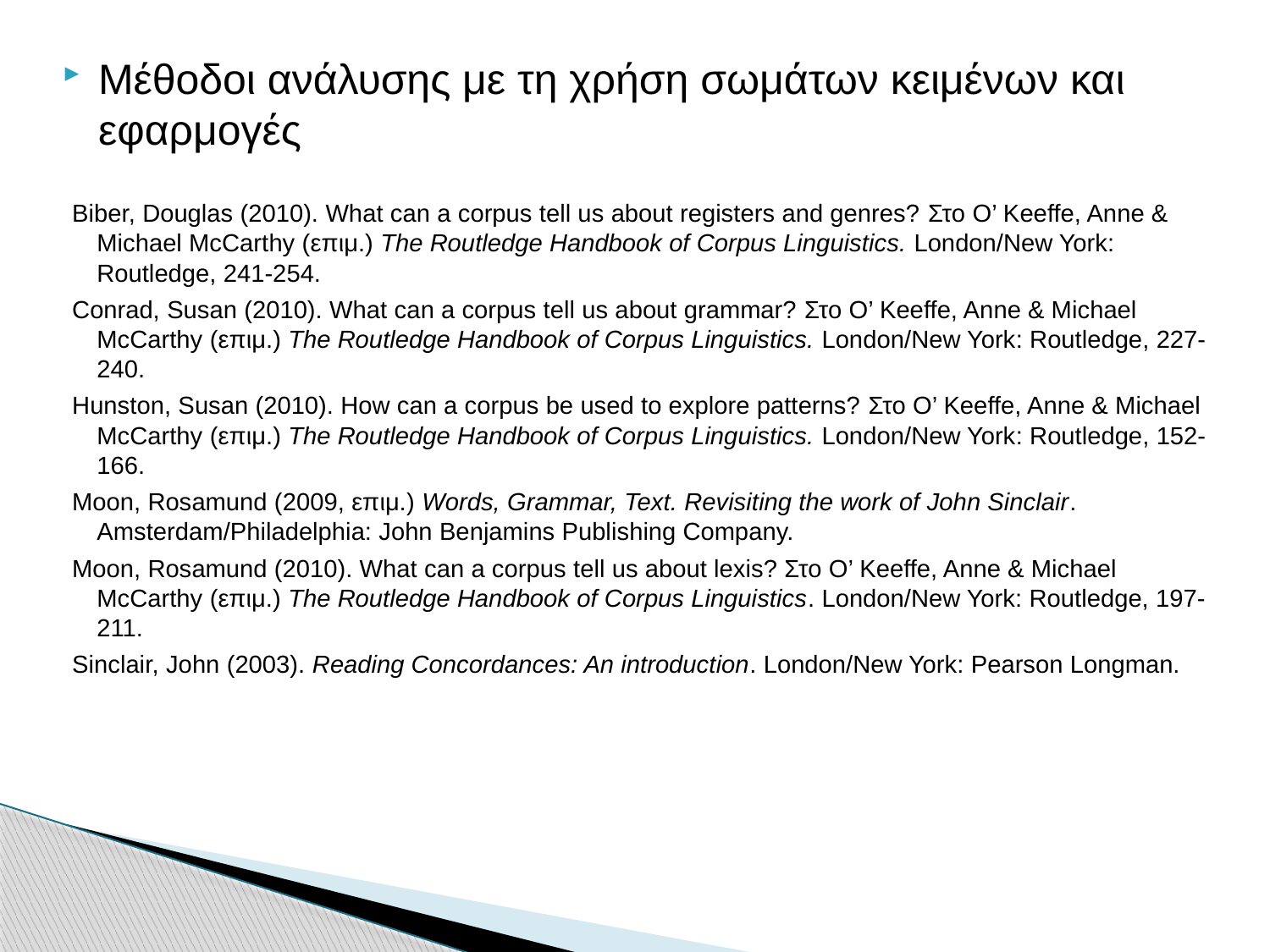

Μέθοδοι ανάλυσης με τη χρήση σωμάτων κειμένων και εφαρμογές

Biber, Douglas (2010). What can a corpus tell us about registers and genres? Στο O’ Keeffe, Anne & Michael McCarthy (επιμ.) The Routledge Handbook of Corpus Linguistics. London/New York: Routledge, 241-254.
Conrad, Susan (2010). What can a corpus tell us about grammar? Στο O’ Keeffe, Anne & Michael McCarthy (επιμ.) The Routledge Handbook of Corpus Linguistics. London/New York: Routledge, 227-240.
Hunston, Susan (2010). How can a corpus be used to explore patterns? Στο O’ Keeffe, Anne & Michael McCarthy (επιμ.) The Routledge Handbook of Corpus Linguistics. London/New York: Routledge, 152-166.
Moon, Rosamund (2009, επιμ.) Words, Grammar, Text. Revisiting the work of John Sinclair. Amsterdam/Philadelphia: John Benjamins Publishing Company.
Moon, Rosamund (2010). What can a corpus tell us about lexis? Στο O’ Keeffe, Anne & Michael McCarthy (επιμ.) The Routledge Handbook of Corpus Linguistics. London/New York: Routledge, 197-211.
Sinclair, John (2003). Reading Concordances: An introduction. London/New York: Pearson Longman.